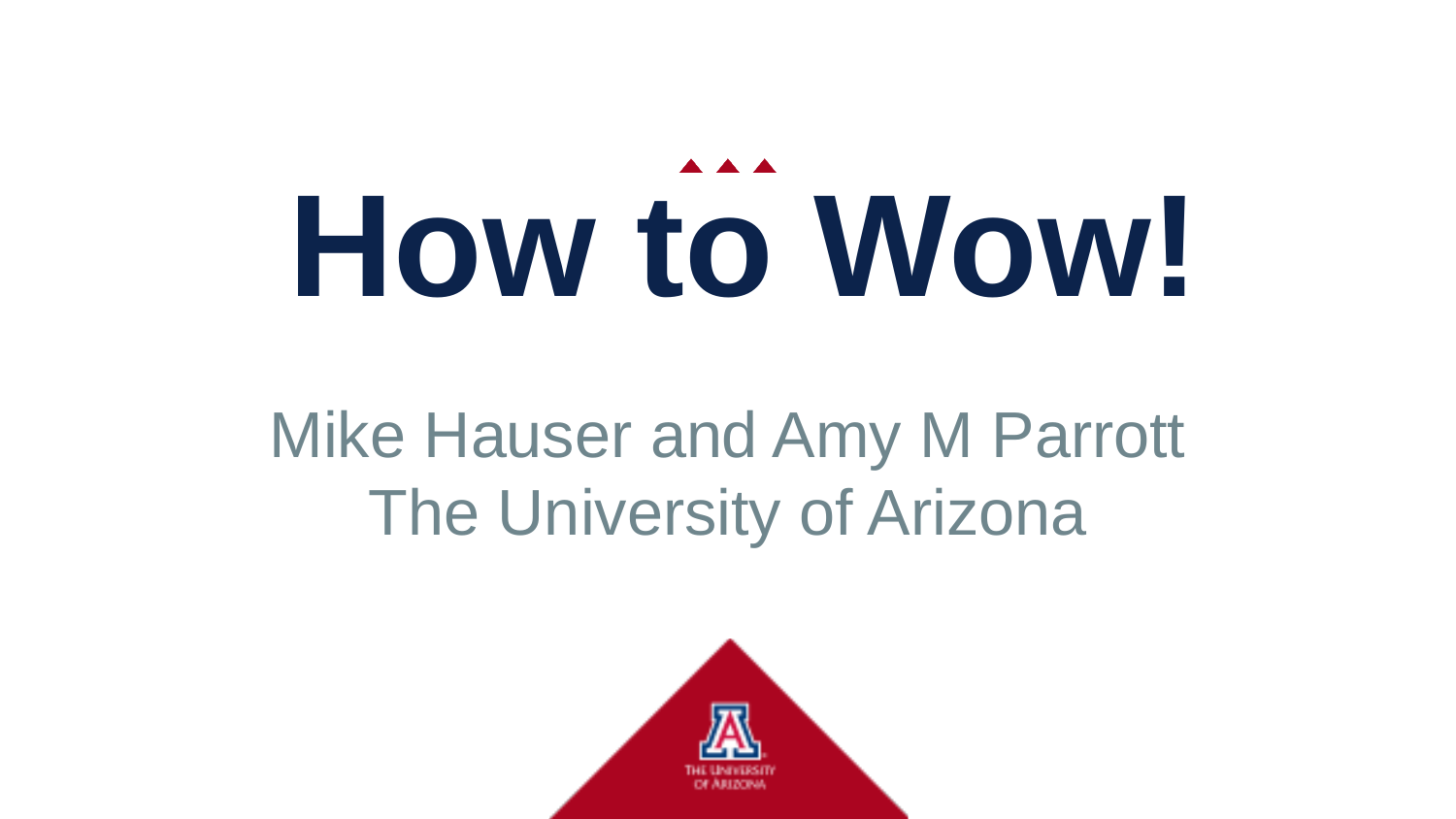

# How to Wow!
Mike Hauser and Amy M Parrott
The University of Arizona